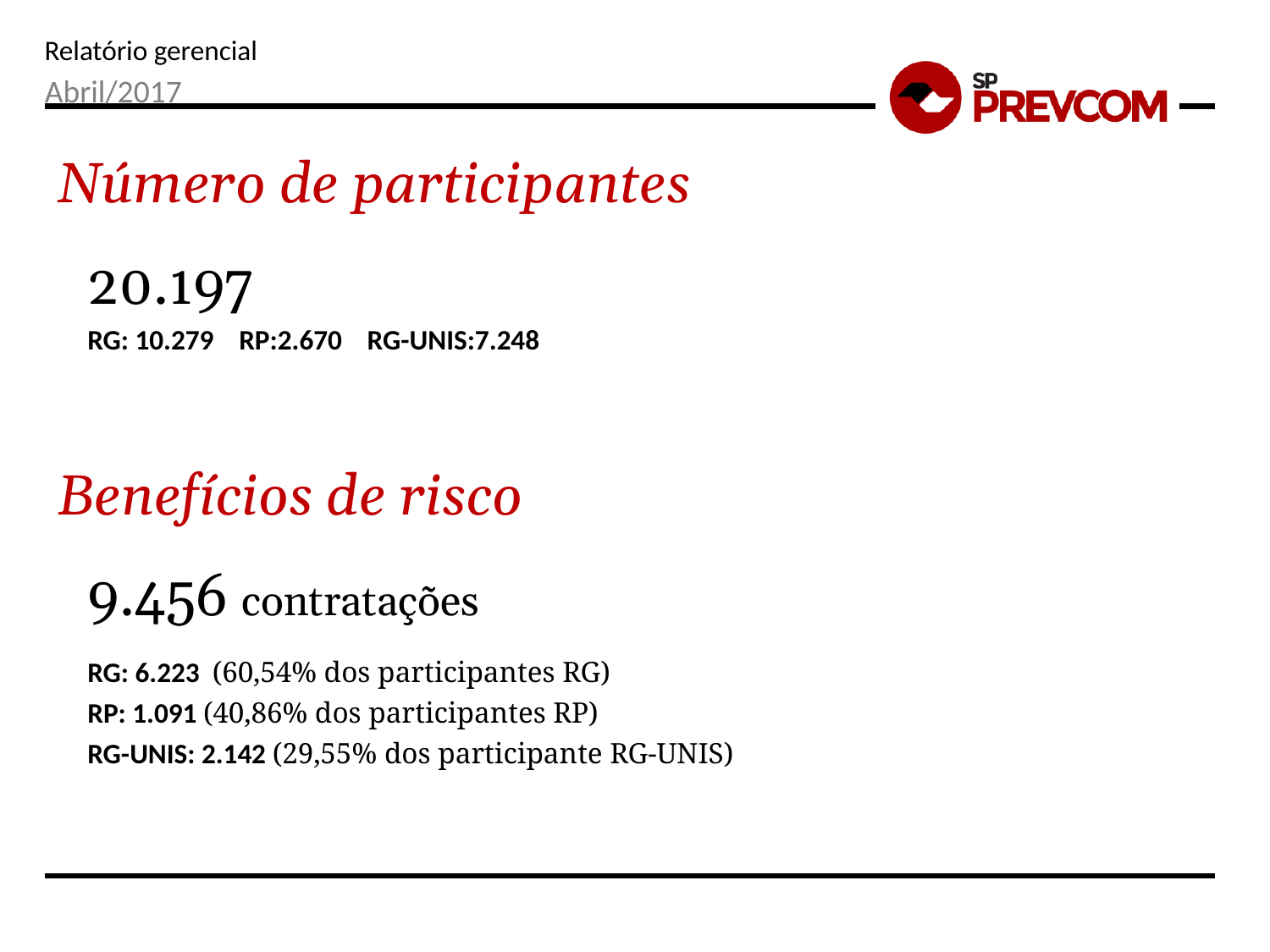

Abril/2017
Número de participantes
20.197
RG: 10.279    RP:2.670    RG-UNIS:7.248
Benefícios de risco
9.456 contratações
RG: 6.223  (60,54% dos participantes RG)
RP: 1.091 (40,86% dos participantes RP)
RG-UNIS: 2.142 (29,55% dos participante RG-UNIS)